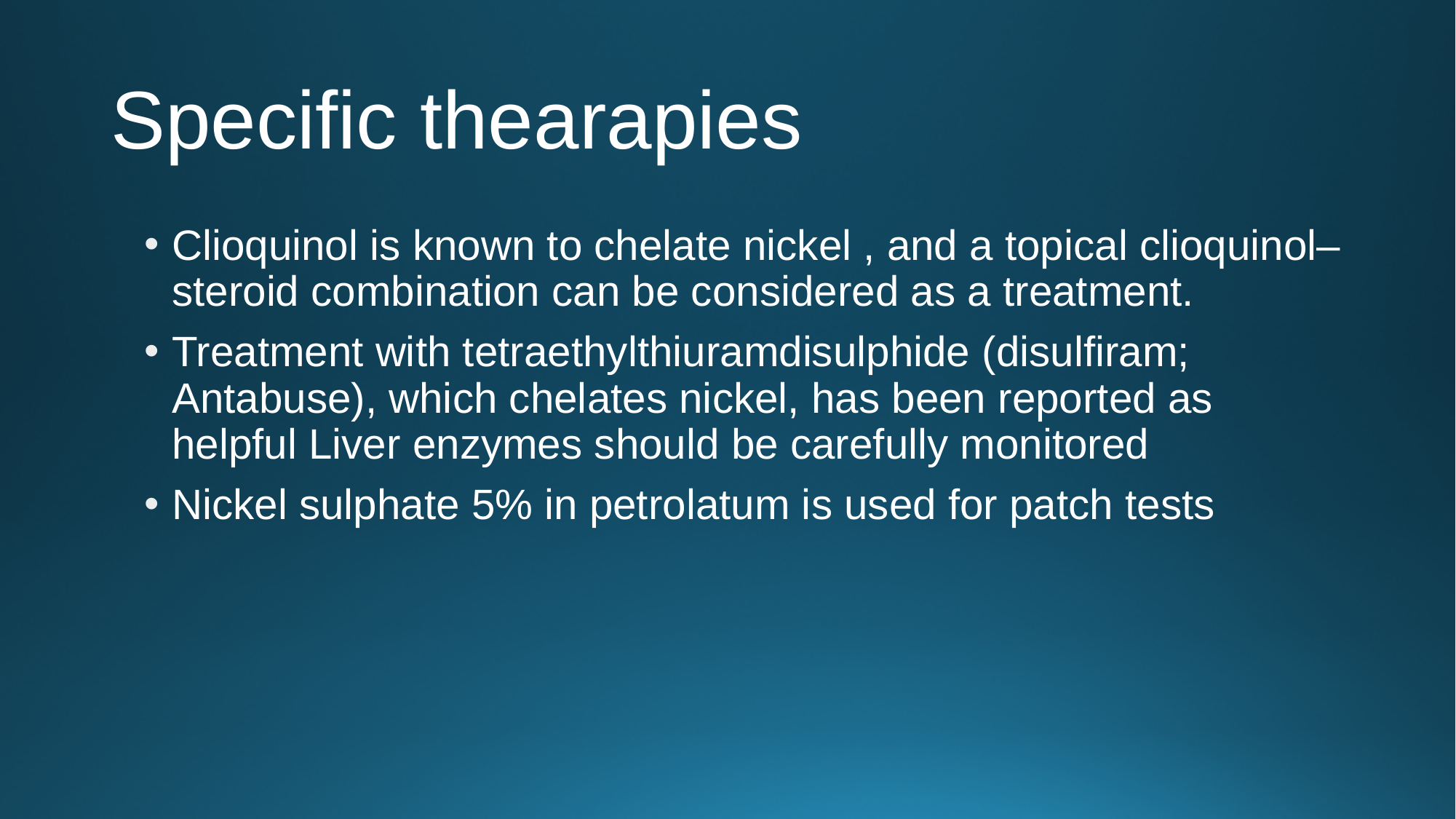

# Specific thearapies
Clioquinol is known to chelate nickel , and a topical clioquinol–steroid combination can be considered as a treatment.
Treatment with tetraethylthiuramdisulphide (disulfiram; Antabuse), which chelates nickel, has been reported as helpful Liver enzymes should be carefully monitored
Nickel sulphate 5% in petrolatum is used for patch tests